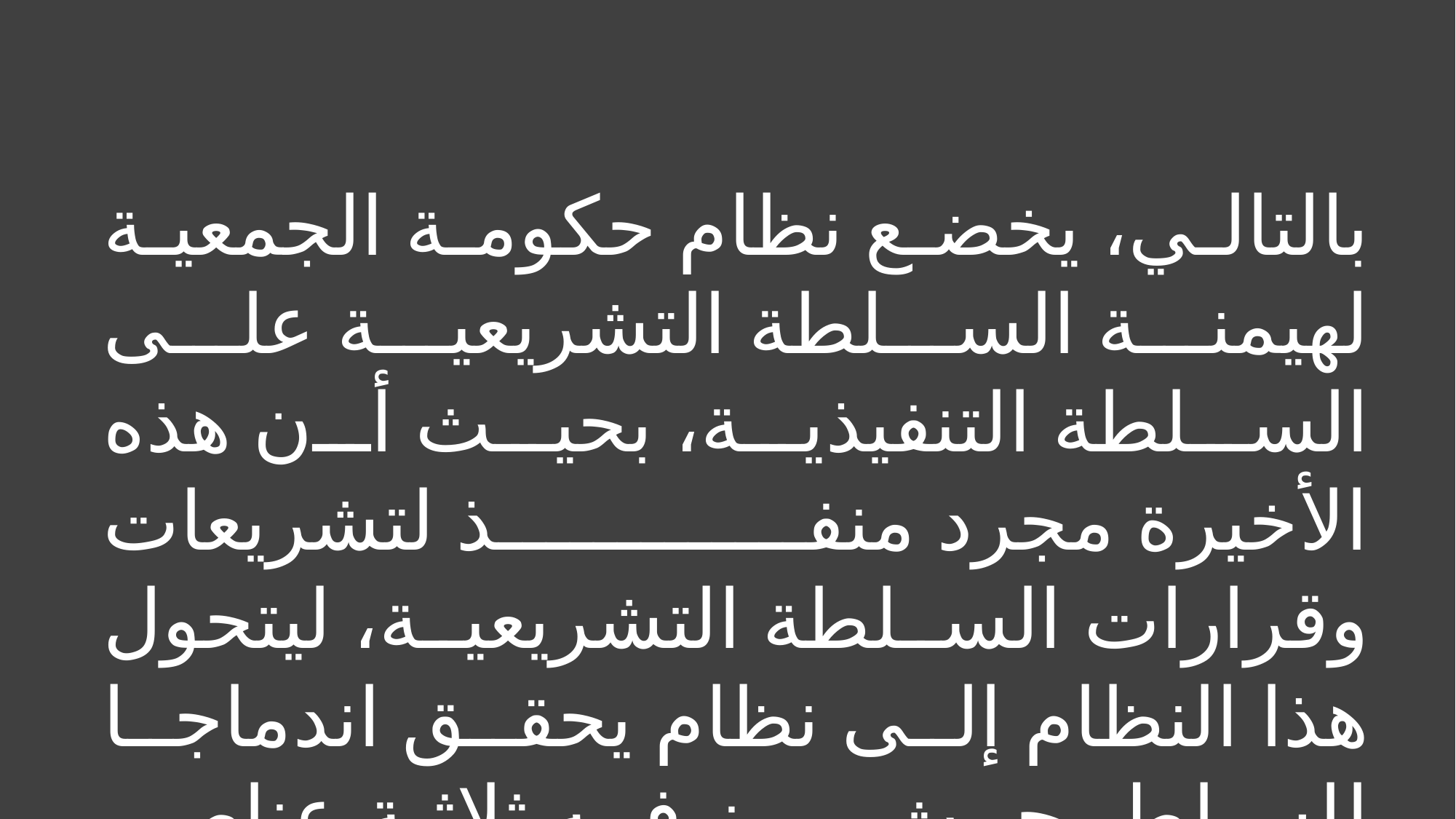

بالتالي، يخضع نظام حكومة الجمعية لهيمنة السلطة التشريعية على السلطة التنفيذية، بحيث أن هذه الأخيرة مجرد منفذ لتشريعات وقرارات السلطة التشريعية، ليتحول هذا النظام إلى نظام يحقق اندماجا للسلط، حيث يبرز فيه ثلاثة عناصر رئيسية.